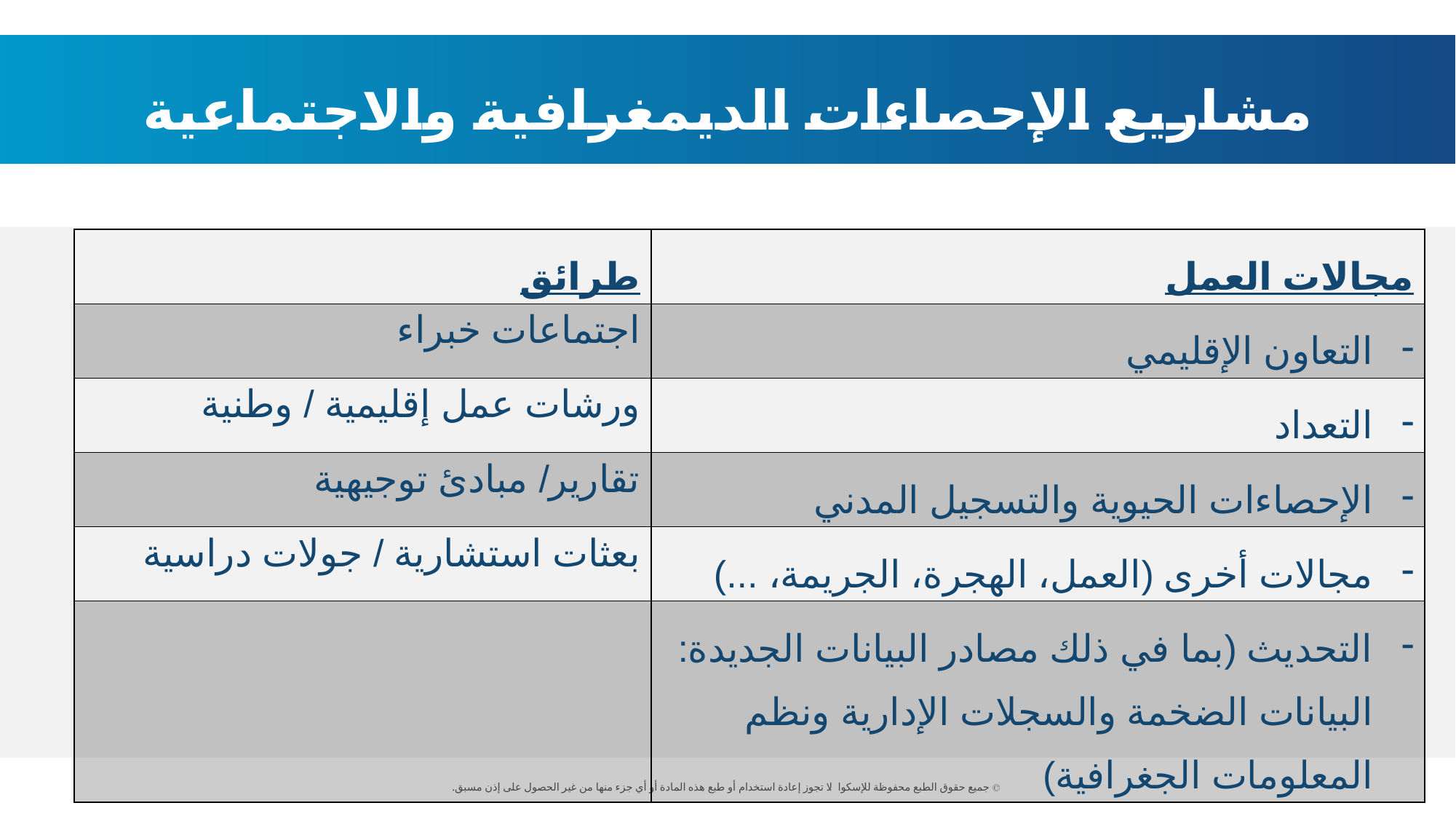

مشاريع الإحصاءات الديمغرافية والاجتماعية
| طرائق | مجالات العمل |
| --- | --- |
| اجتماعات خبراء | التعاون الإقليمي |
| ورشات عمل إقليمية / وطنية | التعداد |
| تقارير/ مبادئ توجيهية | الإحصاءات الحيوية والتسجيل المدني |
| بعثات استشارية / جولات دراسية | مجالات أخرى (العمل، الهجرة، الجريمة، ...) |
|  | التحديث (بما في ذلك مصادر البيانات الجديدة: البيانات الضخمة والسجلات الإدارية ونظم المعلومات الجغرافية) |